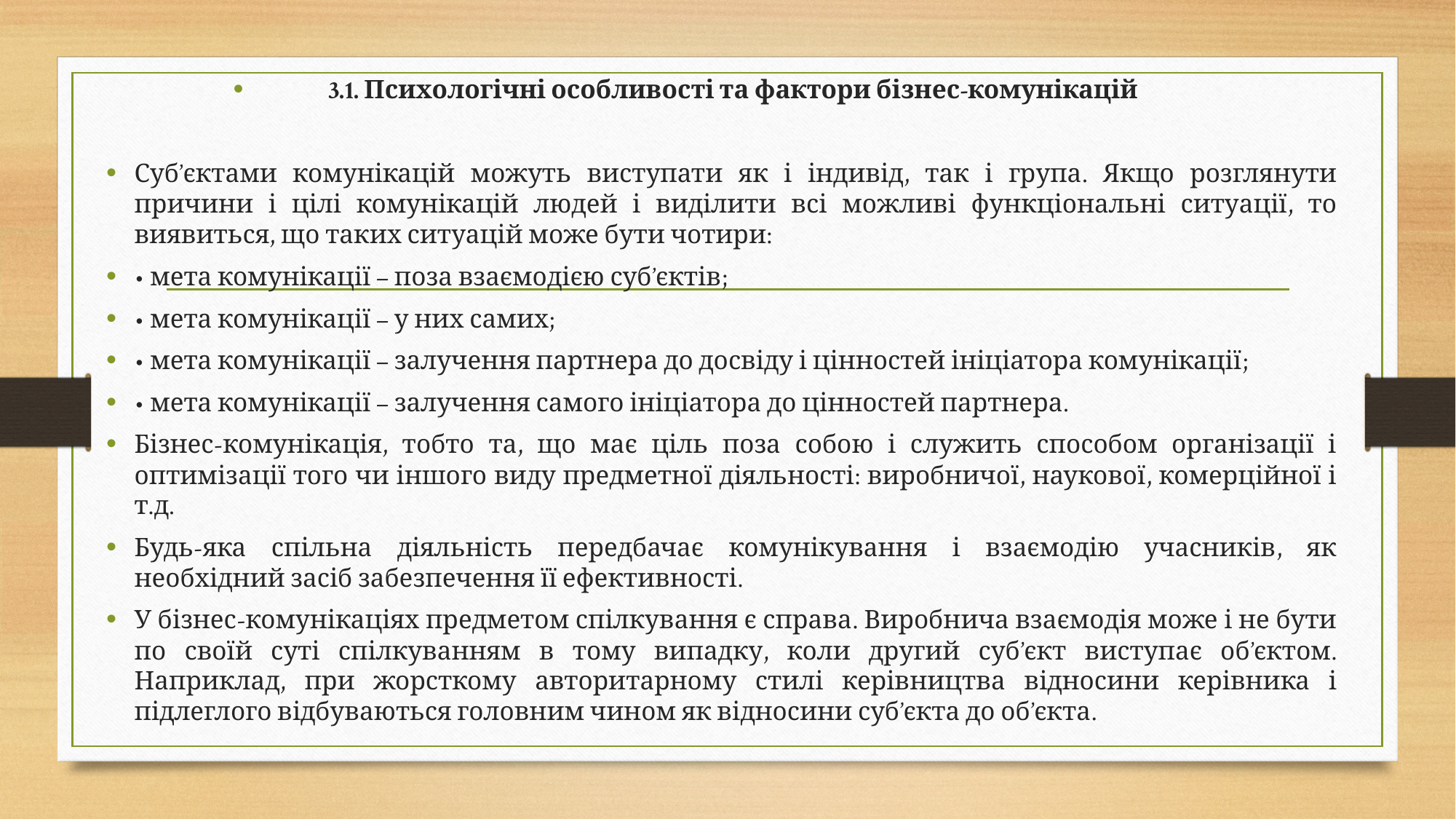

3.1. Психологічні особливості та фактори бізнес-комунікацій

Суб’єктами комунікацій можуть виступати як і індивід, так і група. Якщо розглянути причини і цілі комунікацій людей і виділити всі можливі функціональні ситуації, то виявиться, що таких ситуацій може бути чотири:
• мета комунікації – поза взаємодією суб’єктів;
• мета комунікації – у них самих;
• мета комунікації – залучення партнера до досвіду і цінностей ініціатора комунікації;
• мета комунікації – залучення самого ініціатора до цінностей партнера.
Бізнес-комунікація, тобто та, що має ціль поза собою і служить способом організації і оптимізації того чи іншого виду предметної діяльності: виробничої, наукової, комерційної і т.д.
Будь-яка спільна діяльність передбачає комунікування і взаємодію учасників, як необхідний засіб забезпечення її ефективності.
У бізнес-комунікаціях предметом спілкування є справа. Виробнича взаємодія може і не бути по своїй суті спілкуванням в тому випадку, коли другий суб’єкт виступає об’єктом. Наприклад, при жорсткому авторитарному стилі керівництва відносини керівника і підлеглого відбуваються головним чином як відносини суб’єкта до об’єкта.